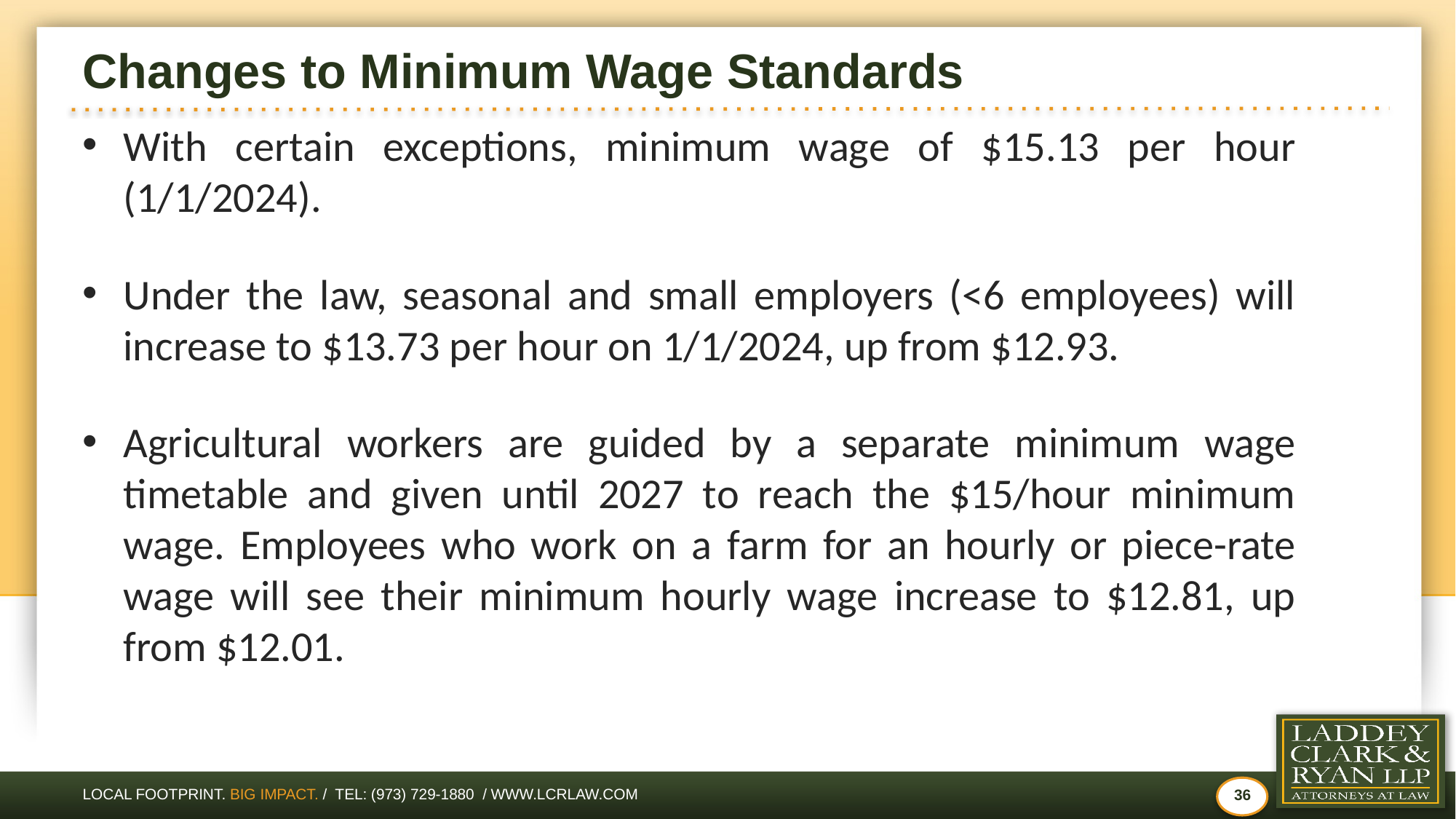

# Changes to Minimum Wage Standards
With certain exceptions, minimum wage of $15.13 per hour (1/1/2024).

Under the law, seasonal and small employers (<6 employees) will increase to $13.73 per hour on 1/1/2024, up from $12.93.

Agricultural workers are guided by a separate minimum wage timetable and given until 2027 to reach the $15/hour minimum wage. Employees who work on a farm for an hourly or piece-rate wage will see their minimum hourly wage increase to $12.81, up from $12.01.